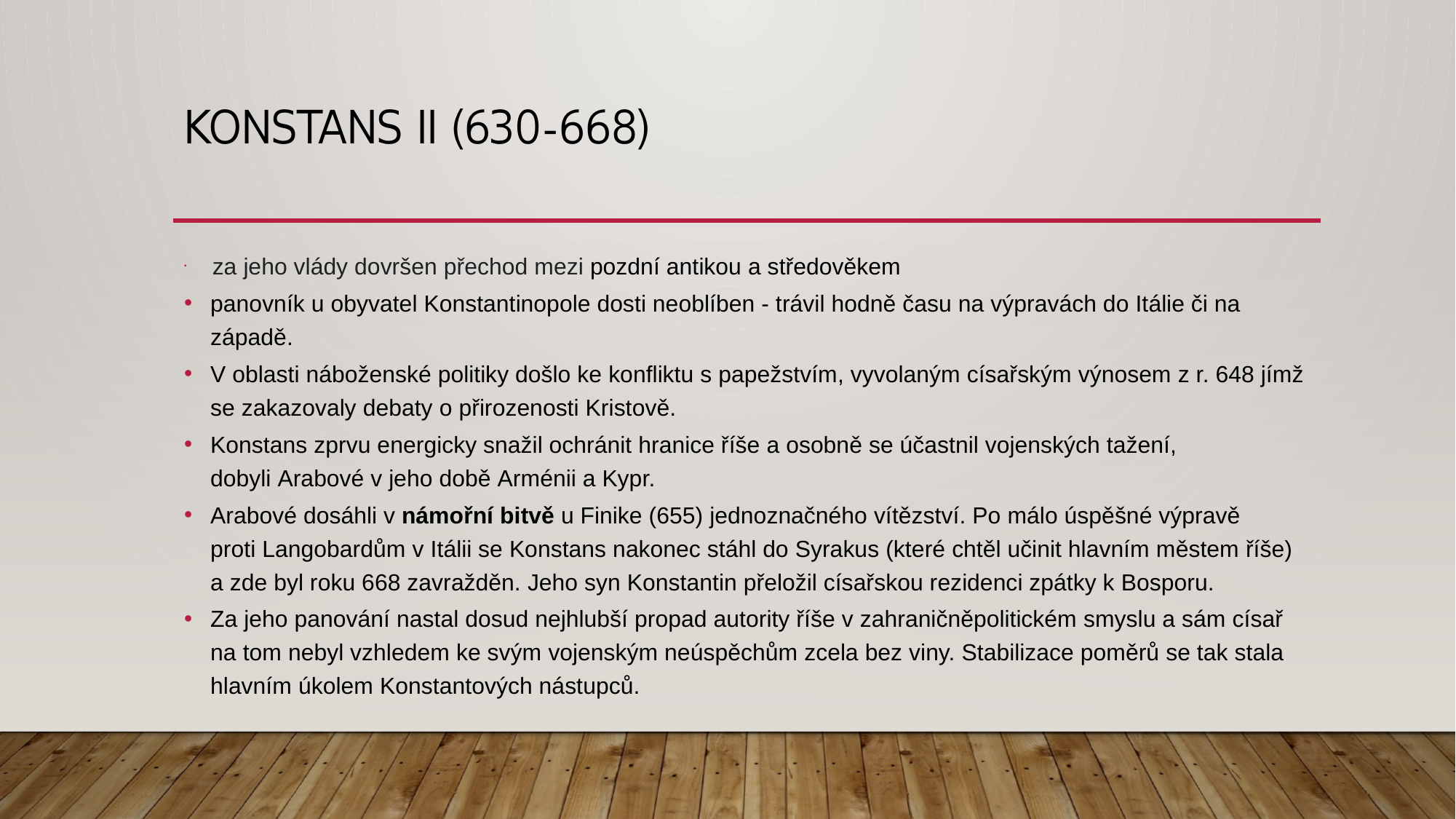

# Konstans II (630-668)
 za jeho vlády dovršen přechod mezi pozdní antikou a středověkem
panovník u obyvatel Konstantinopole dosti neoblíben - trávil hodně času na výpravách do Itálie či na západě.
V oblasti náboženské politiky došlo ke konfliktu s papežstvím, vyvolaným císařským výnosem z r. 648 jímž se zakazovaly debaty o přirozenosti Kristově.
Konstans zprvu energicky snažil ochránit hranice říše a osobně se účastnil vojenských tažení, dobyli Arabové v jeho době Arménii a Kypr.
Arabové dosáhli v námořní bitvě u Finike (655) jednoznačného vítězství. Po málo úspěšné výpravě proti Langobardům v Itálii se Konstans nakonec stáhl do Syrakus (které chtěl učinit hlavním městem říše) a zde byl roku 668 zavražděn. Jeho syn Konstantin přeložil císařskou rezidenci zpátky k Bosporu.
Za jeho panování nastal dosud nejhlubší propad autority říše v zahraničněpolitickém smyslu a sám císař na tom nebyl vzhledem ke svým vojenským neúspěchům zcela bez viny. Stabilizace poměrů se tak stala hlavním úkolem Konstantových nástupců.